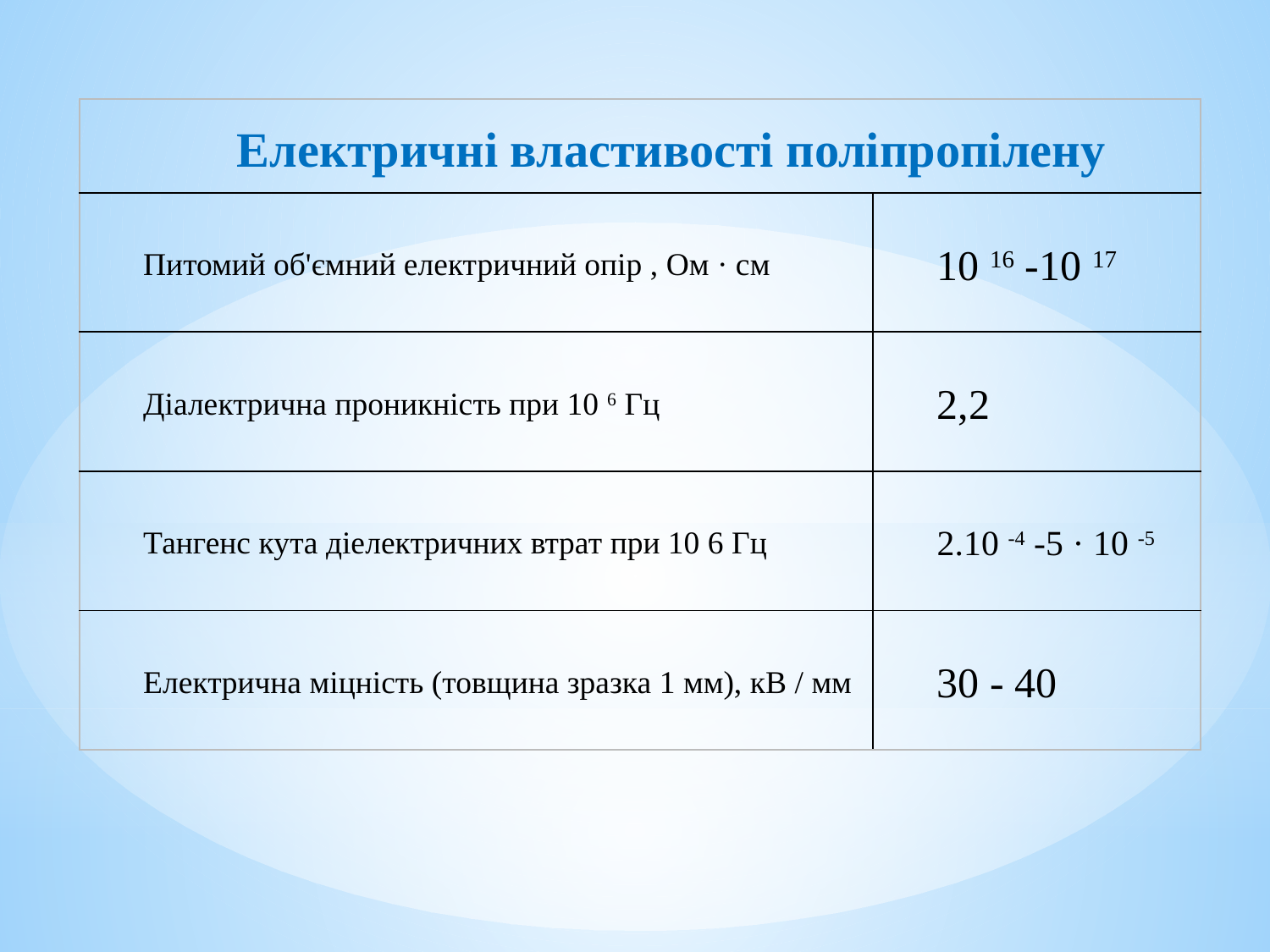

| Електричні властивості поліпропілену |  |
| --- | --- |
| Питомий об'ємний електричний опір , Ом · см | 10 16 -10 17 |
| Діалектрична проникність при 10 6 Гц | 2,2 |
| Тангенс кута діелектричних втрат при 10 6 Гц | 2.10 -4 -5 · 10 -5 |
| Електрична міцність (товщина зразка 1 мм), кВ / мм | 30 - 40 |